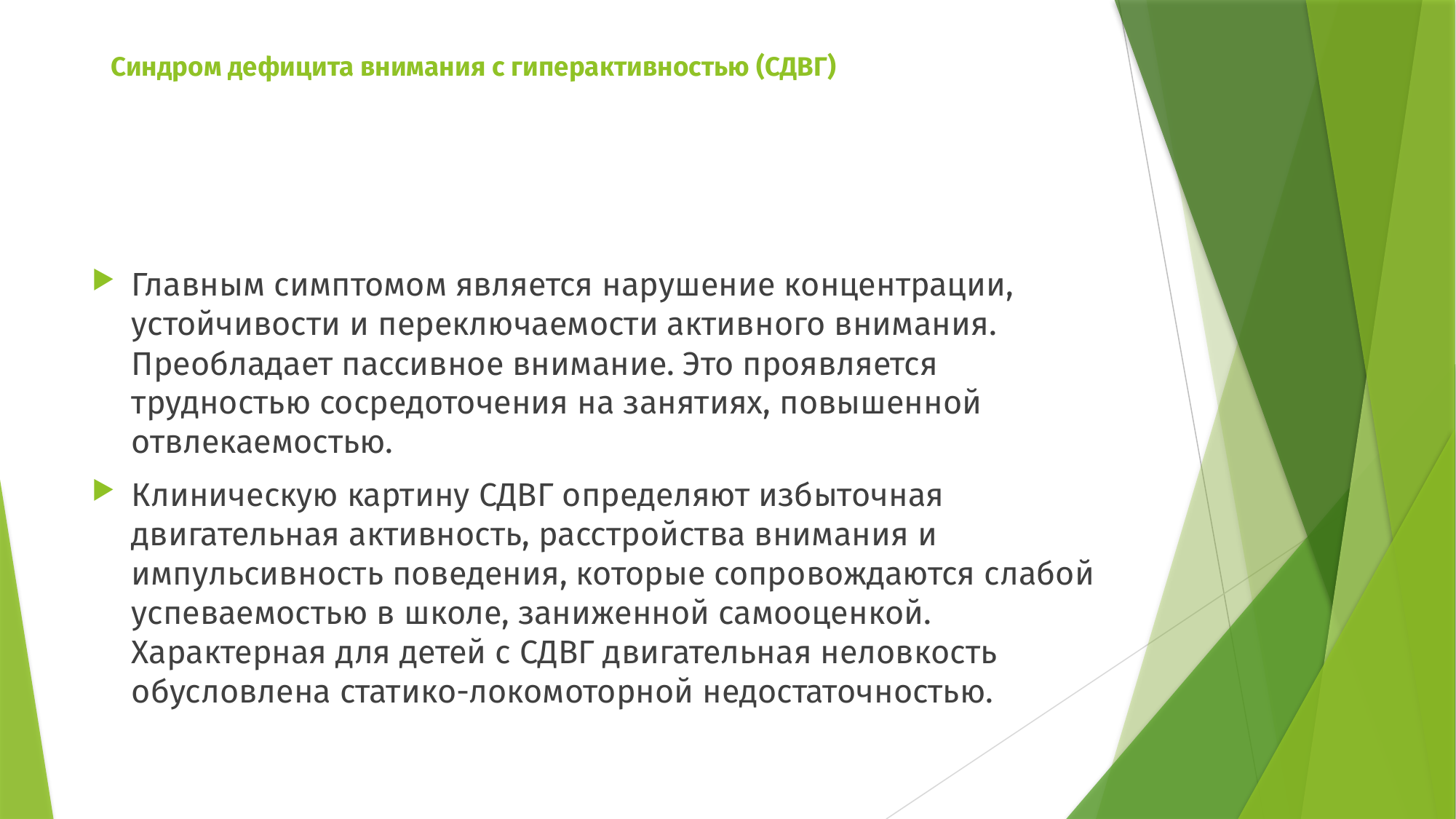

# Синдром дефицита внимания с гиперактивностью (СДВГ)
Главным симптомом является нарушение концентрации, устойчивости и переключаемости активного внимания. Преобладает пассивное внимание. Это проявляется трудностью сосредоточения на занятиях, повышенной отвлекаемостью.
Клиническую картину СДВГ определяют избыточная двигательная активность, расстройства внимания и импульсивность поведения, которые сопровождаются слабой успеваемостью в школе, заниженной самооценкой. Характерная для детей с СДВГ двигательная неловкость обусловлена статико-локомоторной недостаточностью.